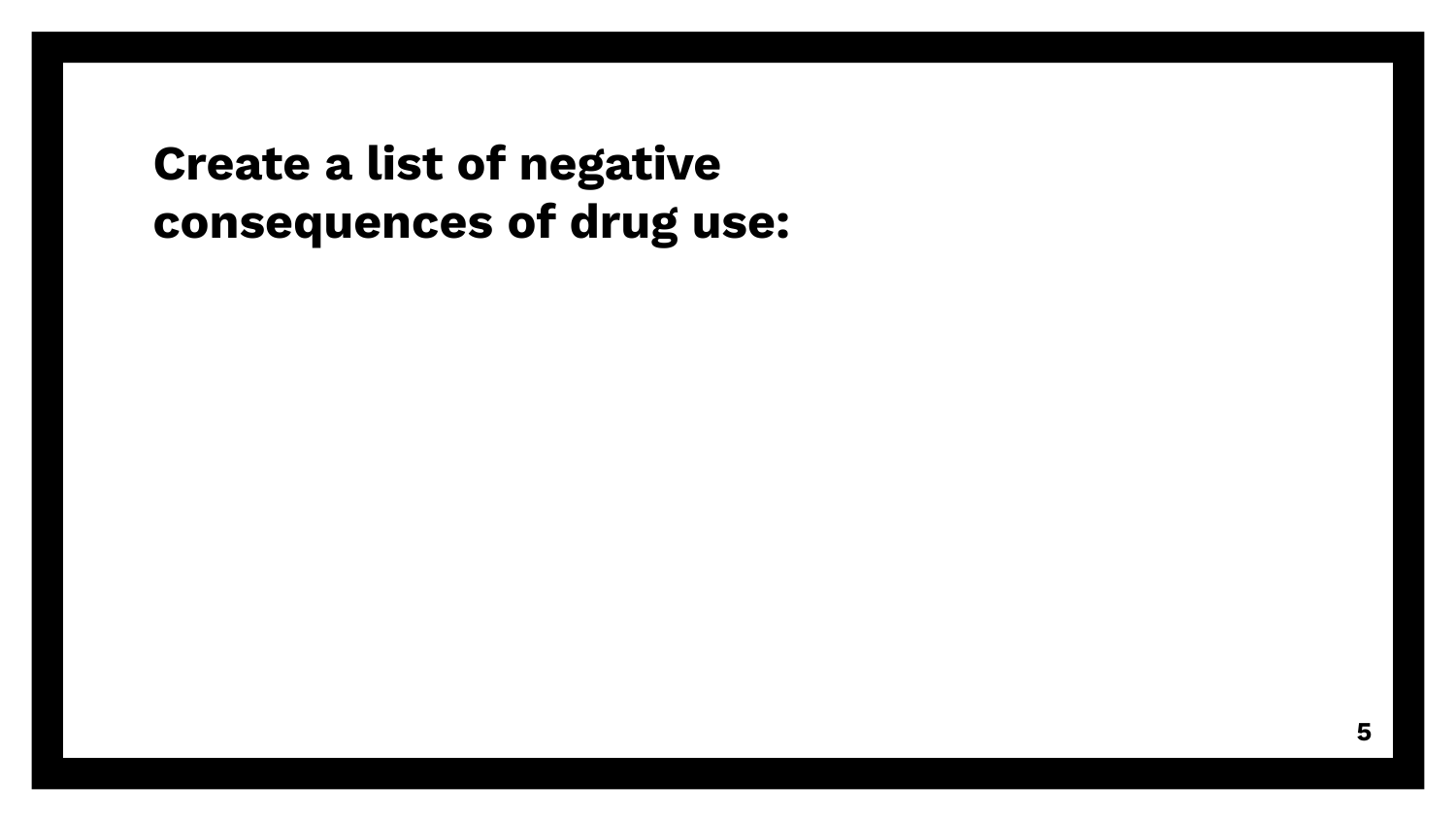

# Create a list of negative consequences of drug use:

5